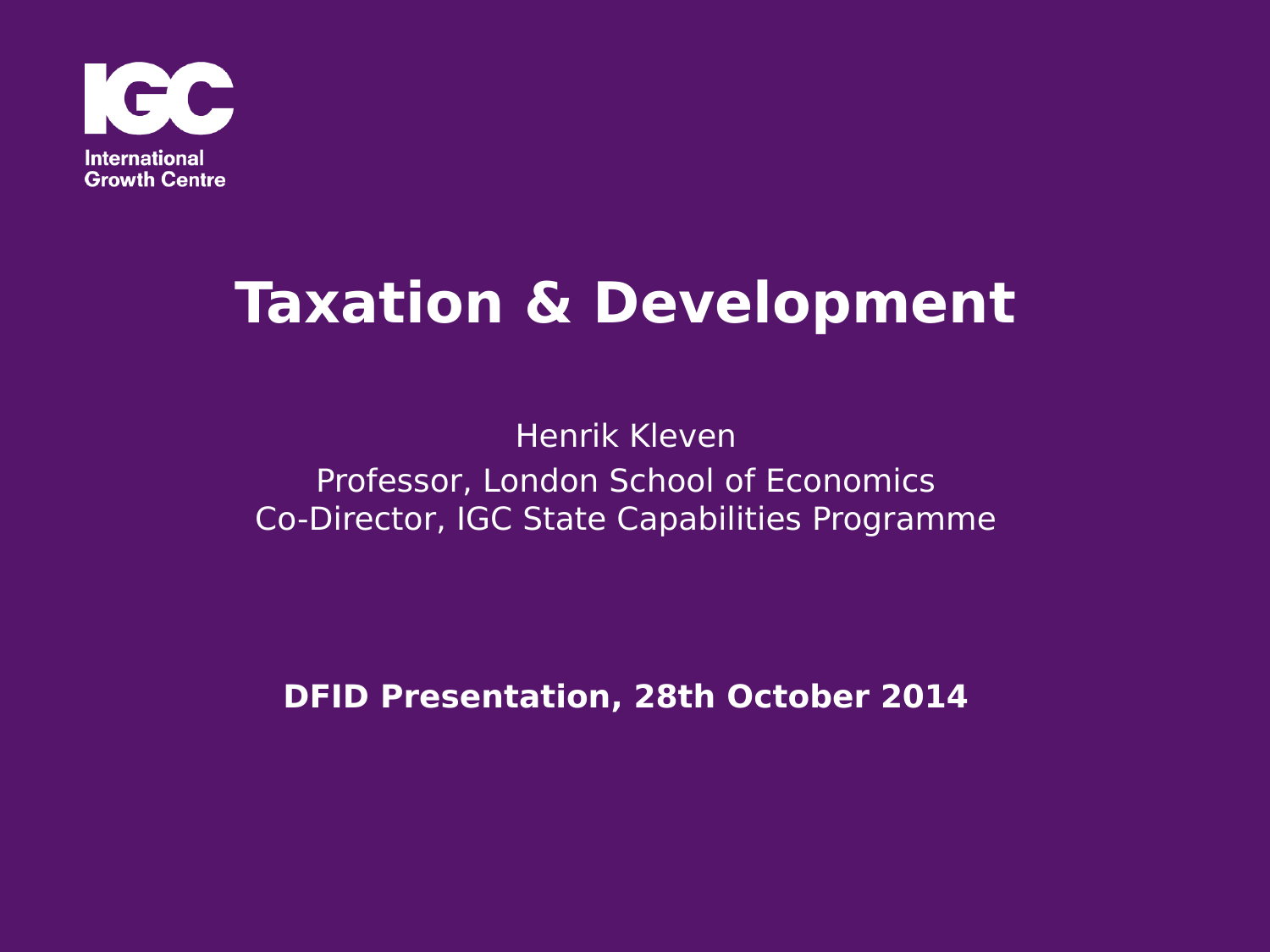

# Taxation & Development
Henrik Kleven
Professor, London School of Economics
Co-Director, IGC State Capabilities Programme

DFID Presentation, 28th October 2014